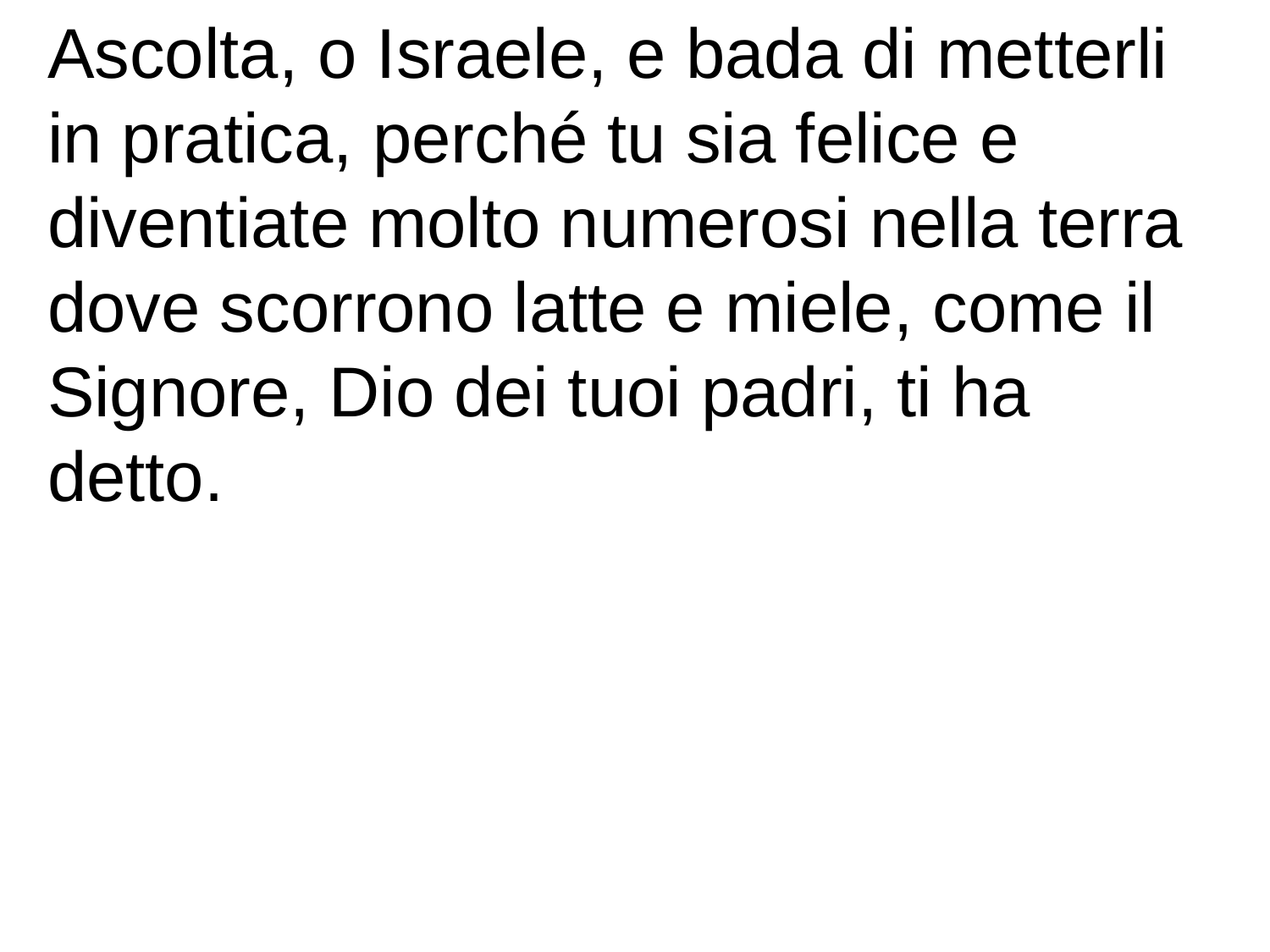

Ascolta, o Israele, e bada di metterli in pratica, perché tu sia felice e diventiate molto numerosi nella terra dove scorrono latte e miele, come il Signore, Dio dei tuoi padri, ti ha detto.